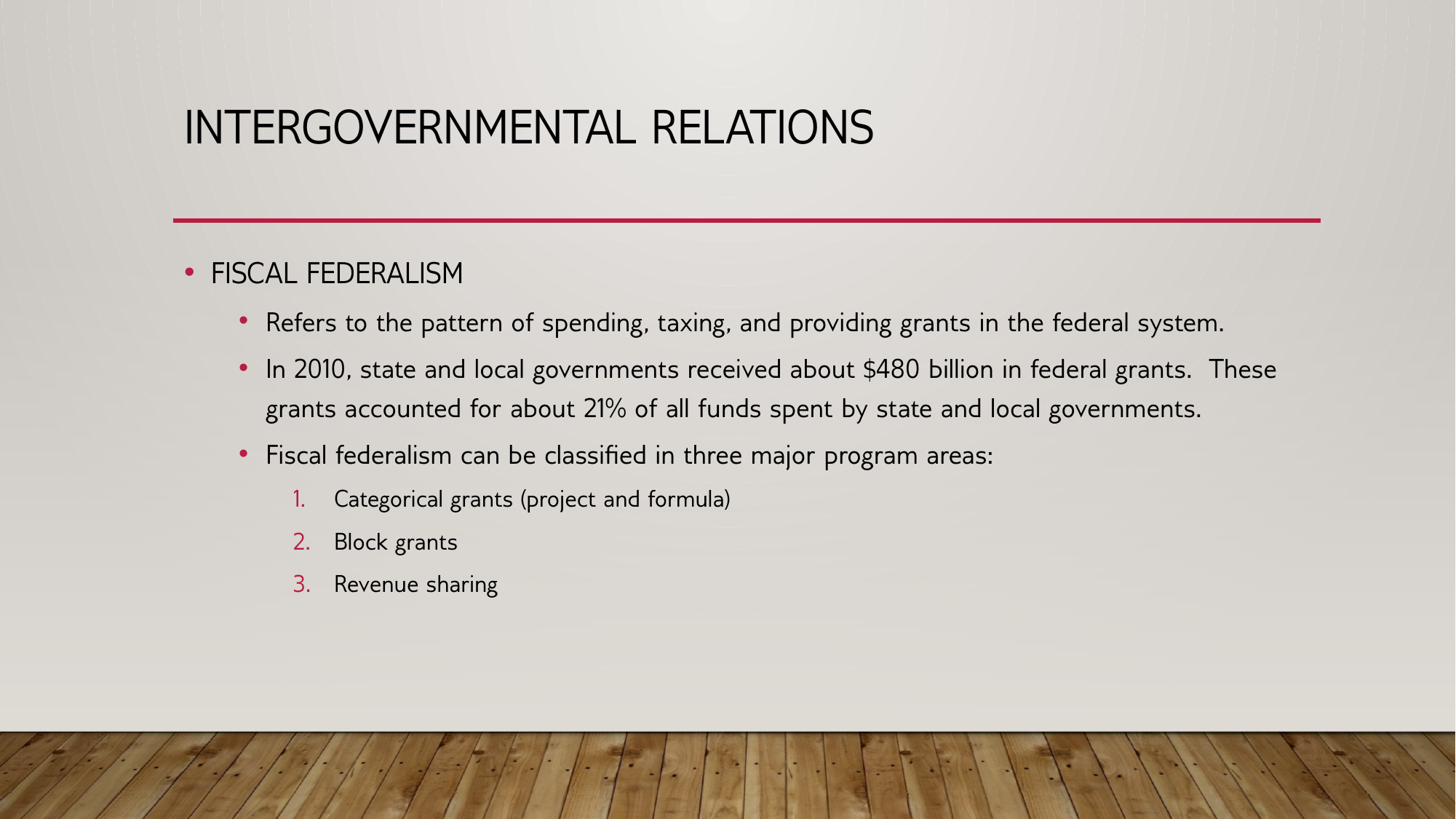

# INTERGOVERNMENTAL RELATIONS
FISCAL FEDERALISM
Refers to the pattern of spending, taxing, and providing grants in the federal system.
In 2010, state and local governments received about $480 billion in federal grants.  These grants accounted for about 21% of all funds spent by state and local governments.
Fiscal federalism can be classified in three major program areas:
Categorical grants (project and formula)
Block grants
Revenue sharing